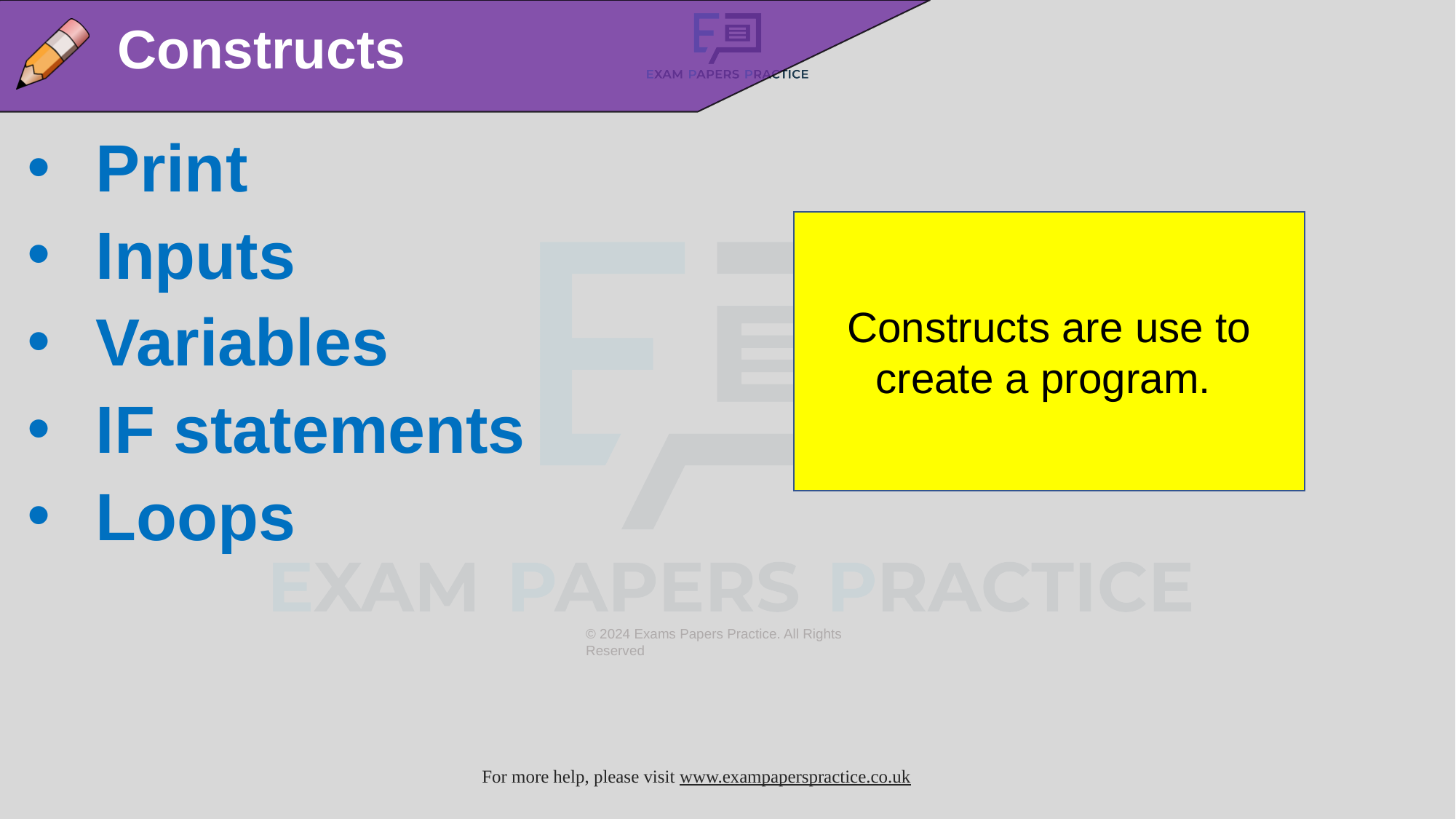

Constructs
Print
Inputs
Variables
IF statements
Loops
Constructs are use to create a program.